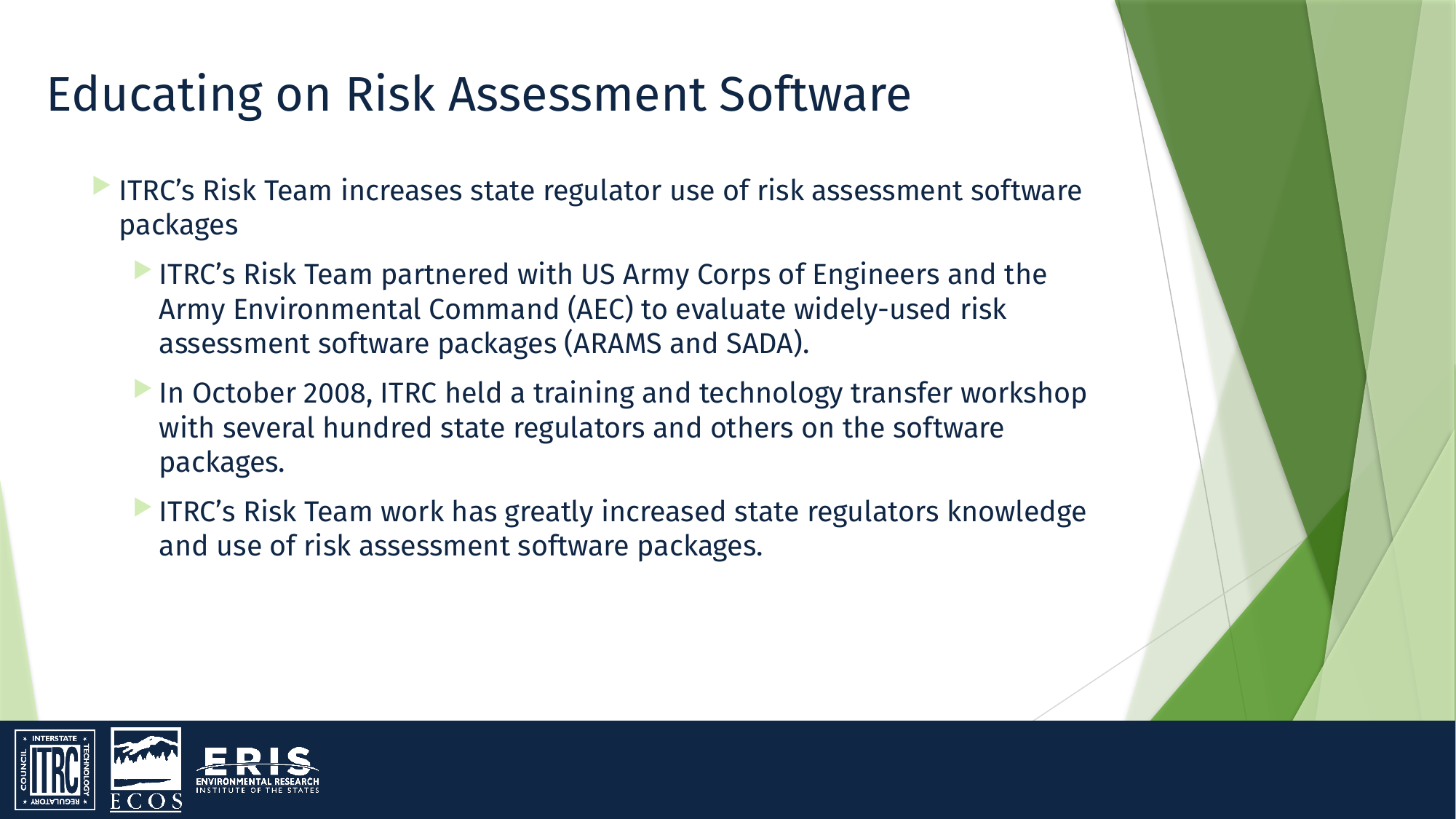

Educating on Risk Assessment Software
ITRC’s Risk Team increases state regulator use of risk assessment software packages
ITRC’s Risk Team partnered with US Army Corps of Engineers and the Army Environmental Command (AEC) to evaluate widely-used risk assessment software packages (ARAMS and SADA).
In October 2008, ITRC held a training and technology transfer workshop with several hundred state regulators and others on the software packages.
ITRC’s Risk Team work has greatly increased state regulators knowledge and use of risk assessment software packages.